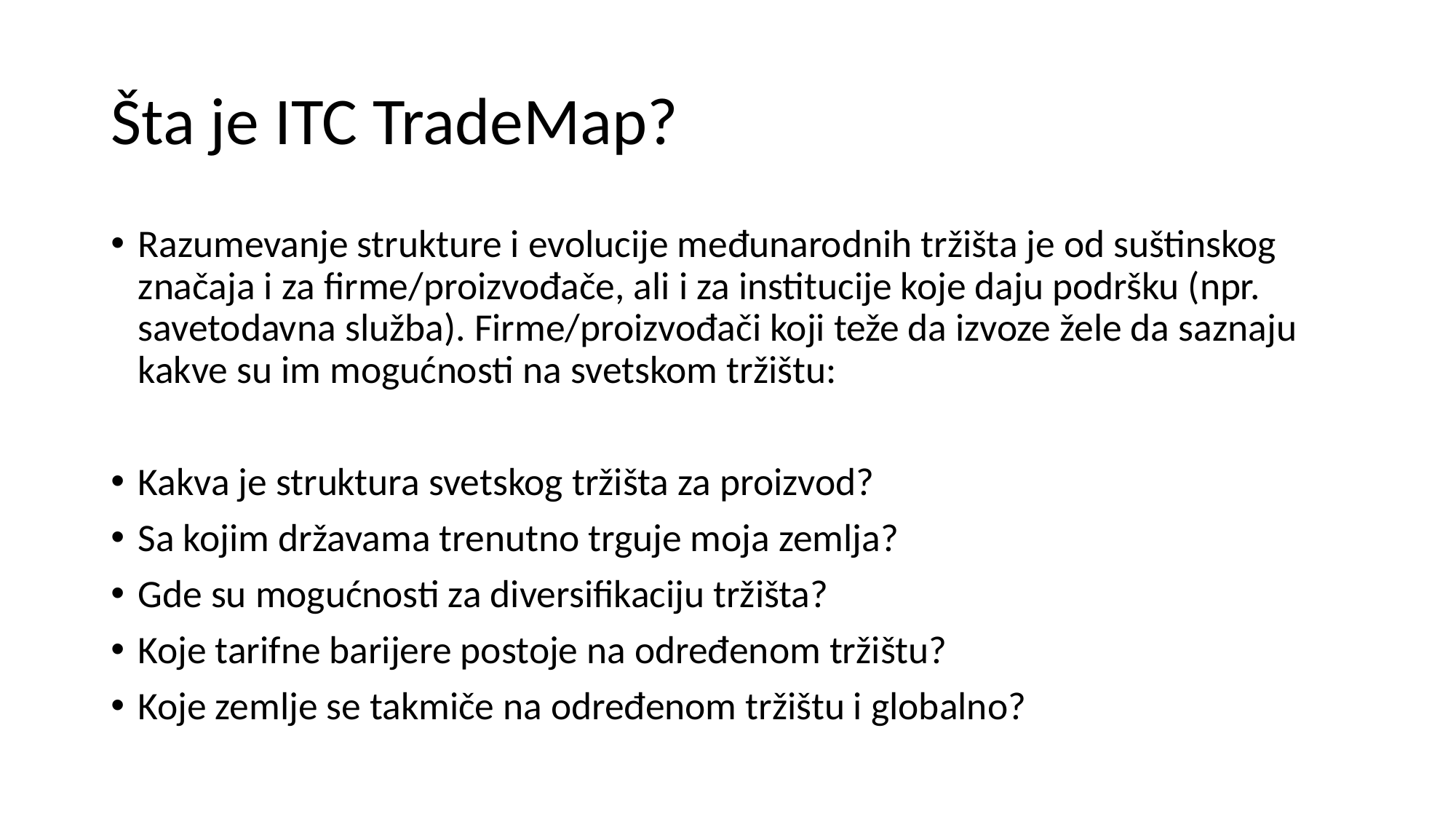

# Šta je ITC TradeMap?
Razumevanje strukture i evolucije međunarodnih tržišta je od suštinskog značaja i za firme/proizvođače, ali i za institucije koje daju podršku (npr. savetodavna služba). Firme/proizvođači koji teže da izvoze žele da saznaju kakve su im mogućnosti na svetskom tržištu:

Kakva je struktura svetskog tržišta za proizvod?
Sa kojim državama trenutno trguje moja zemlja?
Gde su mogućnosti za diversifikaciju tržišta?
Koje tarifne barijere postoje na određenom tržištu?
Koje zemlje se takmiče na određenom tržištu i globalno?